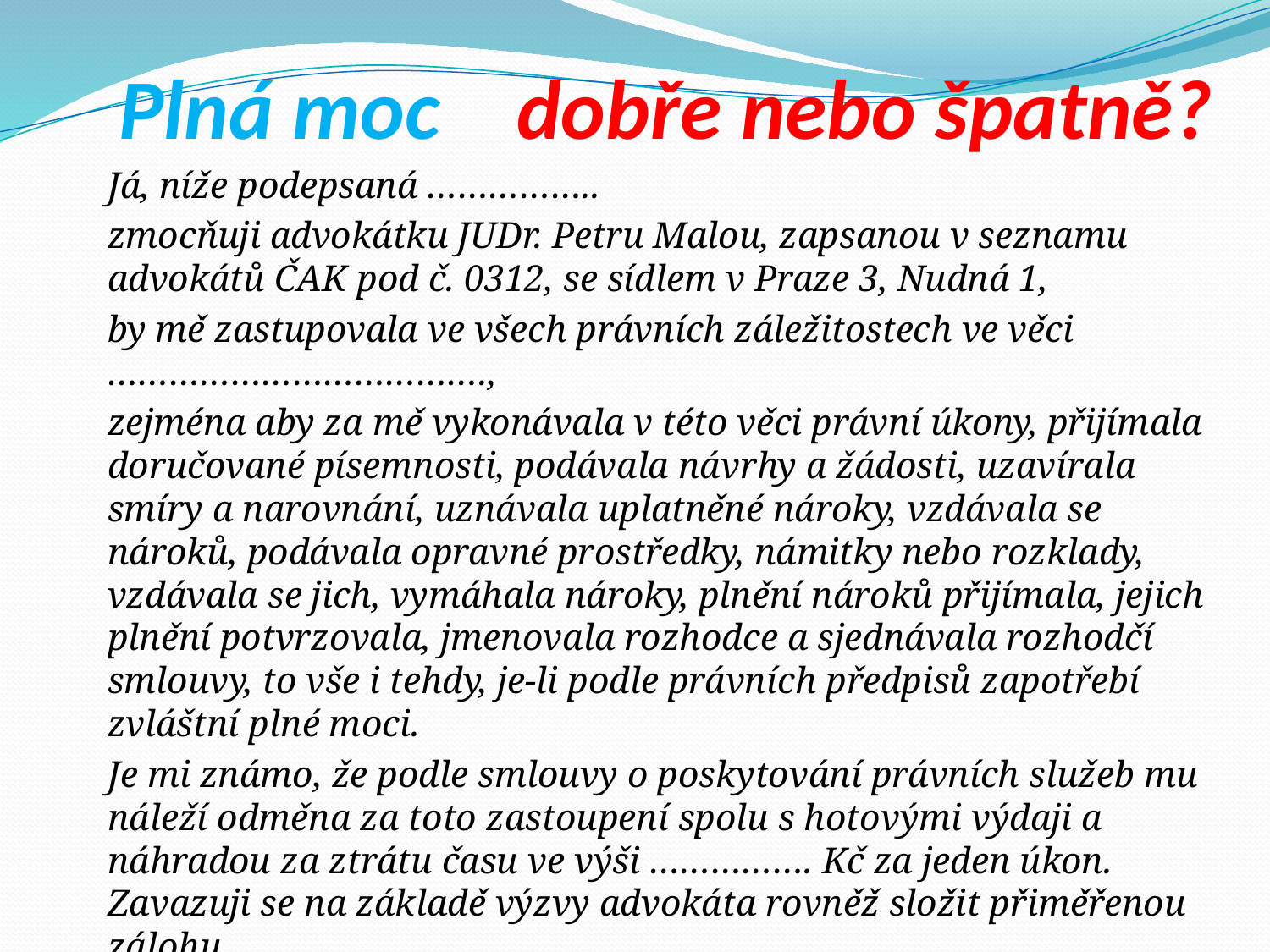

# Plná moc    dobře nebo špatně?
Já, níže podepsaná ……………..
zmocňuji advokátku JUDr. Petru Malou, zapsanou v seznamu advokátů ČAK pod č. 0312, se sídlem v Praze 3, Nudná 1,
by mě zastupovala ve všech právních záležitostech ve věci ……………………………….,
zejména aby za mě vykonávala v této věci právní úkony, přijímala doručované písemnosti, podávala návrhy a žádosti, uzavírala smíry a narovnání, uznávala uplatněné nároky, vzdávala se nároků, podávala opravné prostředky, námitky nebo rozklady, vzdávala se jich, vymáhala nároky, plnění nároků přijímala, jejich plnění potvrzovala, jmenovala rozhodce a sjednávala rozhodčí smlouvy, to vše i tehdy, je-li podle právních předpisů zapotřebí zvláštní plné moci.
Je mi známo, že podle smlouvy o poskytování právních služeb mu náleží odměna za toto zastoupení spolu s hotovými výdaji a náhradou za ztrátu času ve výši ……………. Kč za jeden úkon. Zavazuji se na základě výzvy advokáta rovněž složit přiměřenou zálohu.